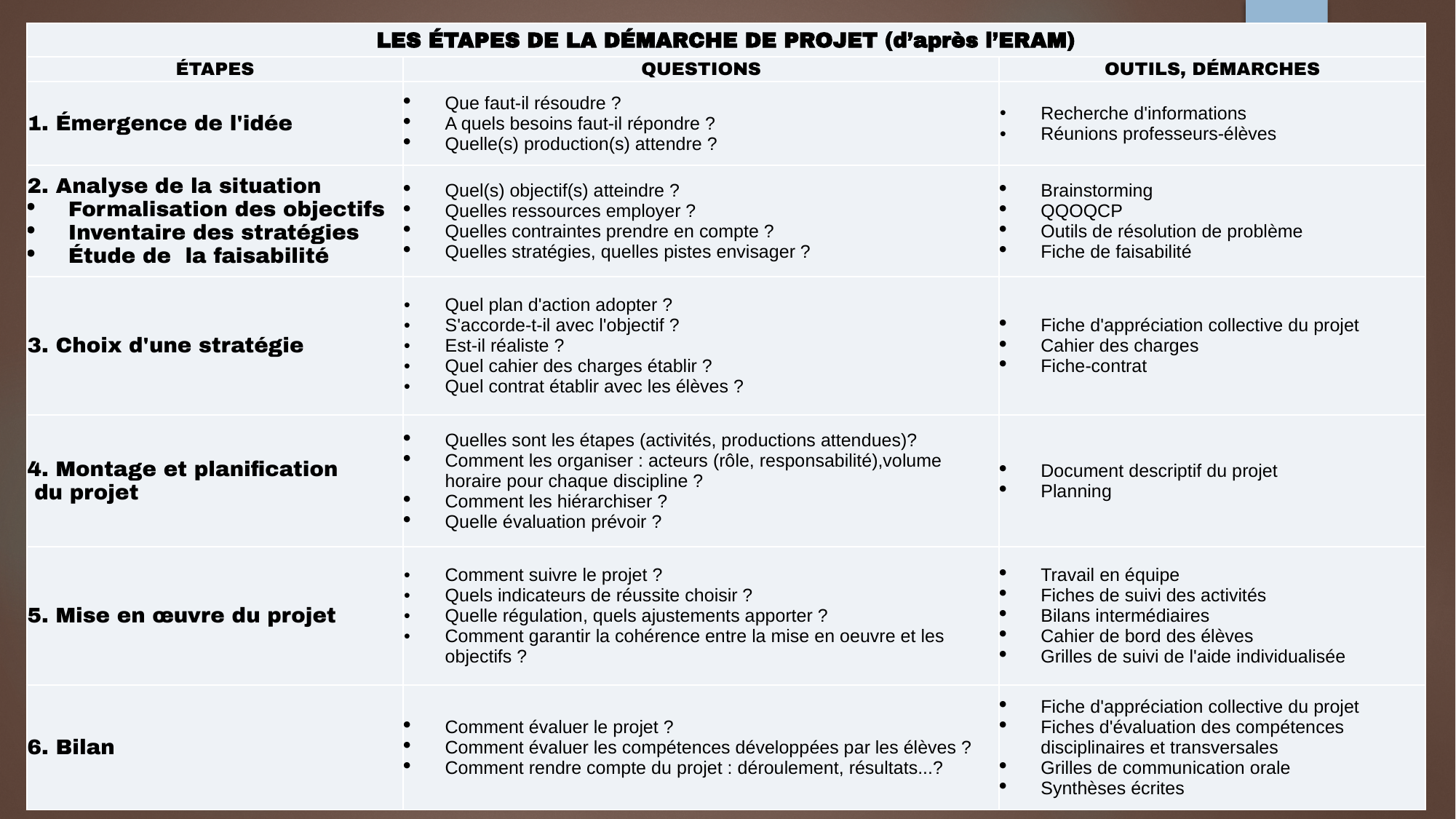

| LES ÉTAPES DE LA DÉMARCHE DE PROJET (d’après l’ERAM) |  |  |
| --- | --- | --- |
| ÉTAPES | QUESTIONS | OUTILS, DÉMARCHES |
| 1. Émergence de l'idée | Que faut-il résoudre ? A quels besoins faut-il répondre ? Quelle(s) production(s) attendre ? | Recherche d'informations Réunions professeurs-élèves |
| 2. Analyse de la situation Formalisation des objectifs Inventaire des stratégies Étude de  la faisabilité | Quel(s) objectif(s) atteindre ? Quelles ressources employer ? Quelles contraintes prendre en compte ? Quelles stratégies, quelles pistes envisager ? | Brainstorming QQOQCP Outils de résolution de problème Fiche de faisabilité |
| 3. Choix d'une stratégie | Quel plan d'action adopter ? S'accorde-t-il avec l'objectif ? Est-il réaliste ? Quel cahier des charges établir ? Quel contrat établir avec les élèves ? | Fiche d'appréciation collective du projet Cahier des charges Fiche-contrat |
| 4. Montage et planification  du projet | Quelles sont les étapes (activités, productions attendues)? Comment les organiser : acteurs (rôle, responsabilité),volume horaire pour chaque discipline ? Comment les hiérarchiser ? Quelle évaluation prévoir ? | Document descriptif du projet Planning |
| 5. Mise en œuvre du projet | Comment suivre le projet ? Quels indicateurs de réussite choisir ? Quelle régulation, quels ajustements apporter ? Comment garantir la cohérence entre la mise en oeuvre et les objectifs ? | Travail en équipe Fiches de suivi des activités Bilans intermédiaires Cahier de bord des élèves Grilles de suivi de l'aide individualisée |
| 6. Bilan | Comment évaluer le projet ? Comment évaluer les compétences développées par les élèves ? Comment rendre compte du projet : déroulement, résultats...? | Fiche d'appréciation collective du projet Fiches d'évaluation des compétences disciplinaires et transversales  Grilles de communication orale Synthèses écrites |
#